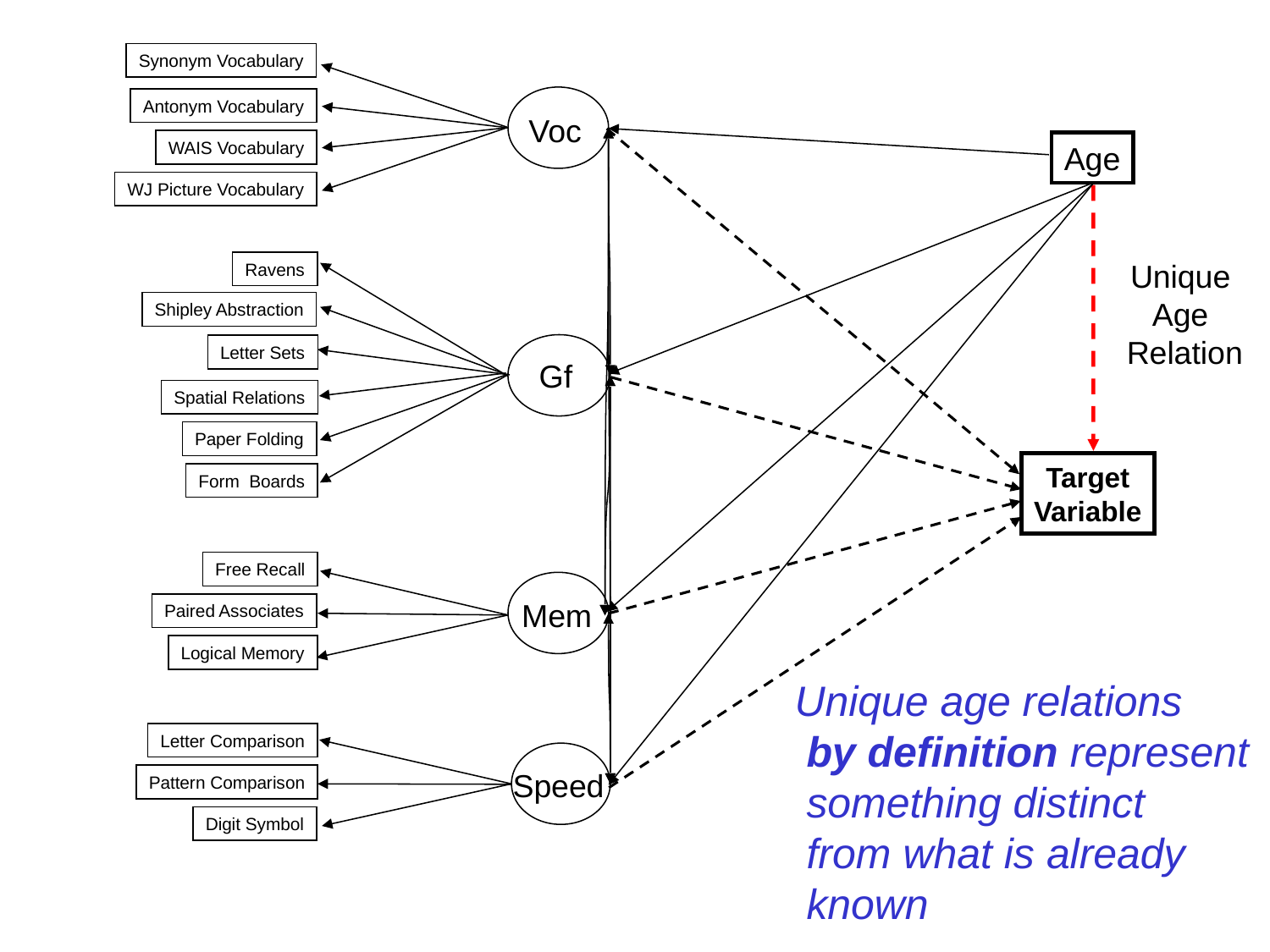

Synonym Vocabulary

Antonym Vocabulary
Voc

WAIS Vocabulary
Age
WJ Picture Vocabulary

Unique
Age
Relation
Ravens

Shipley Abstraction

Letter Sets

Gf

Spatial Relations
Paper Folding
Target
Variable
Form  Boards

Free Recall

Mem
Paired Associates

Logical Memory
Unique age relations
 by definition represent
 something distinct
 from what is already
 known
Letter Comparison

Speed
Pattern Comparison

Digit Symbol